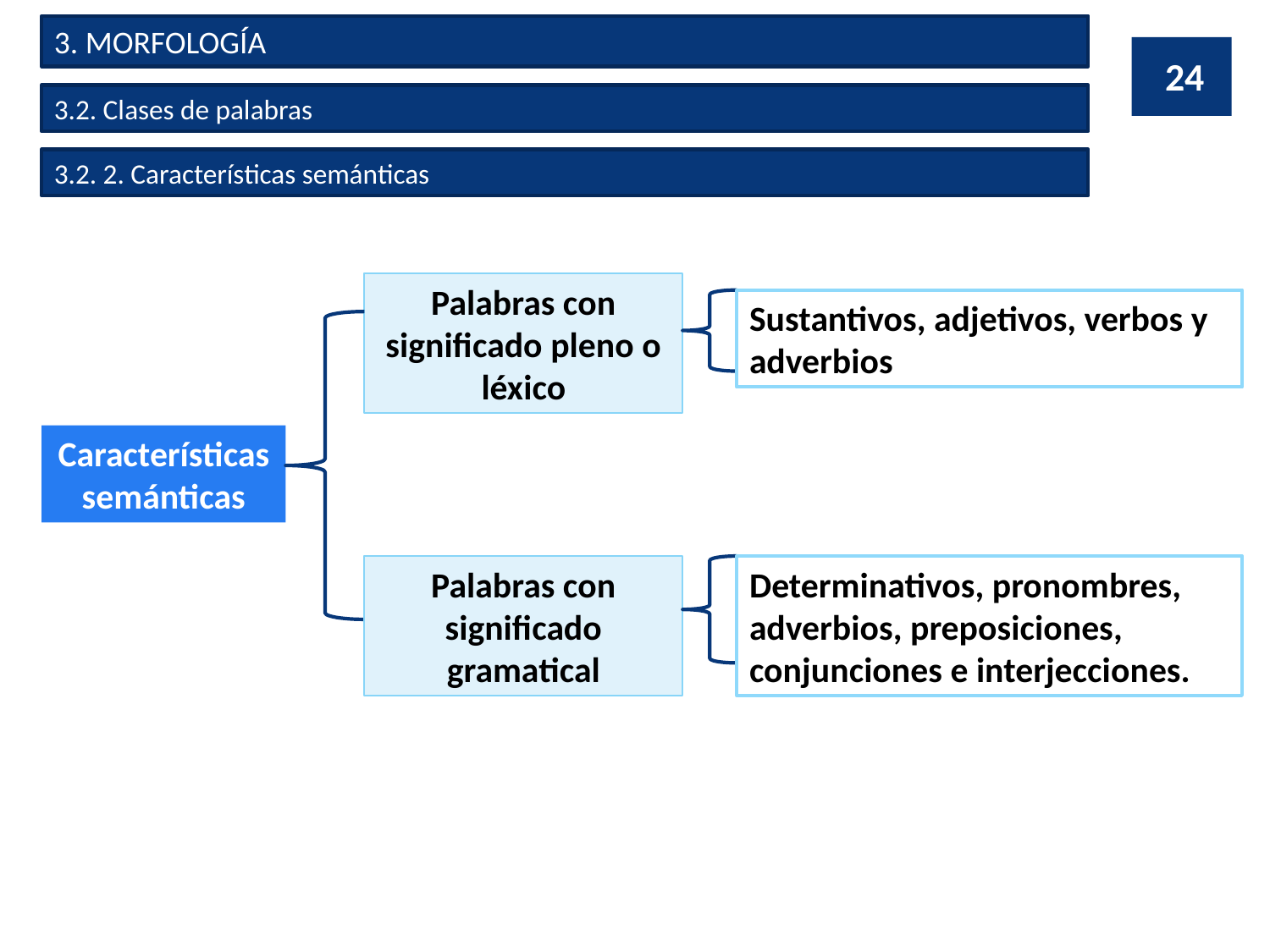

3. MORFOLOGÍA
24
3.2. Clases de palabras
3.2. 2. Características semánticas
Palabras con significado pleno o léxico

Sustantivos, adjetivos, verbos y adverbios

Características
semánticas
Palabras con significado gramatical

Determinativos, pronombres, adverbios, preposiciones, conjunciones e interjecciones.